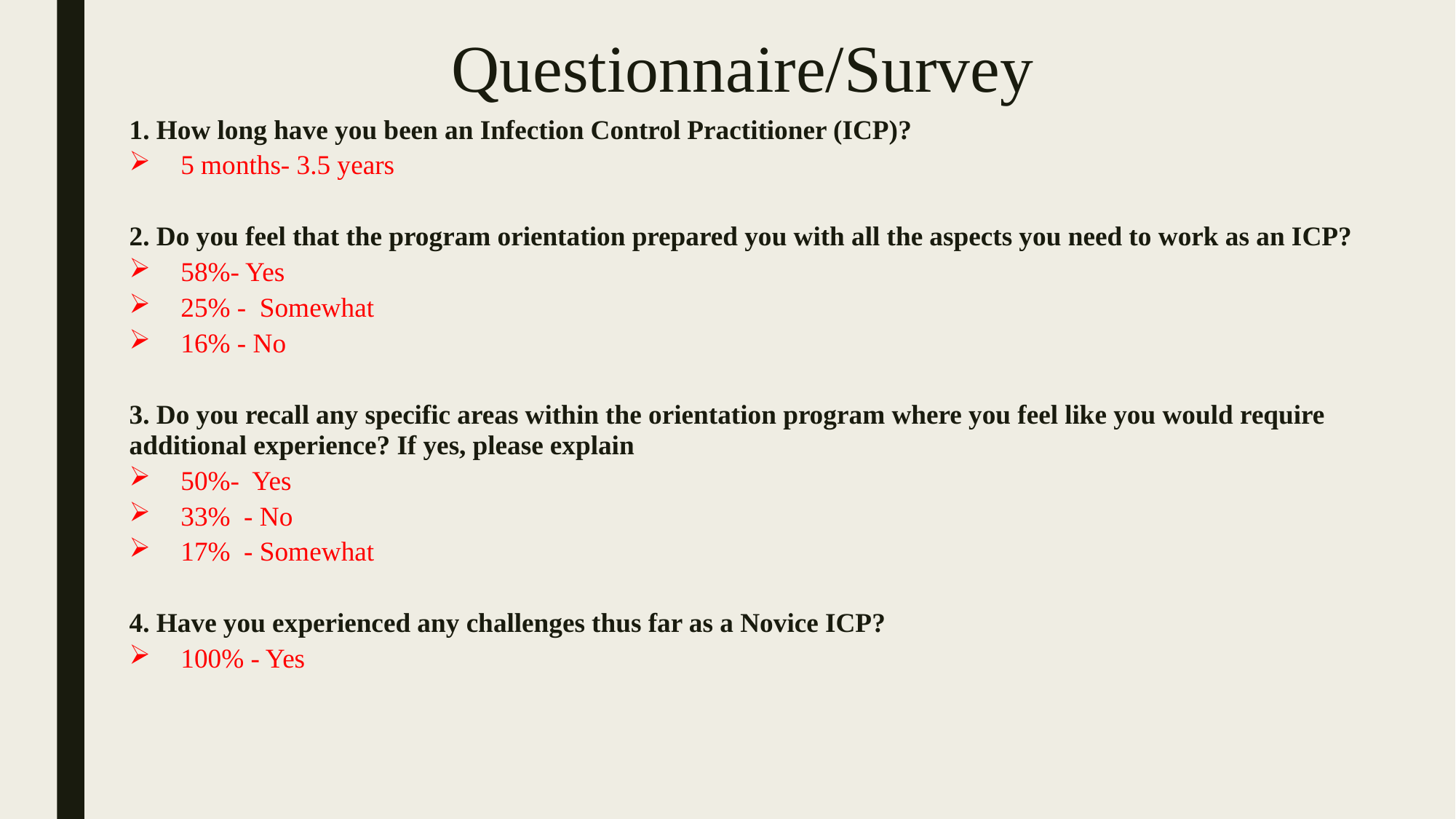

# Questionnaire/Survey
1. How long have you been an Infection Control Practitioner (ICP)?
5 months- 3.5 years

2. Do you feel that the program orientation prepared you with all the aspects you need to work as an ICP?
58%- Yes
25% -  Somewhat
16% - No

3. Do you recall any specific areas within the orientation program where you feel like you would require additional experience? If yes, please explain
50%-  Yes
33%  - No
17%  - Somewhat

4. Have you experienced any challenges thus far as a Novice ICP?
100% - Yes